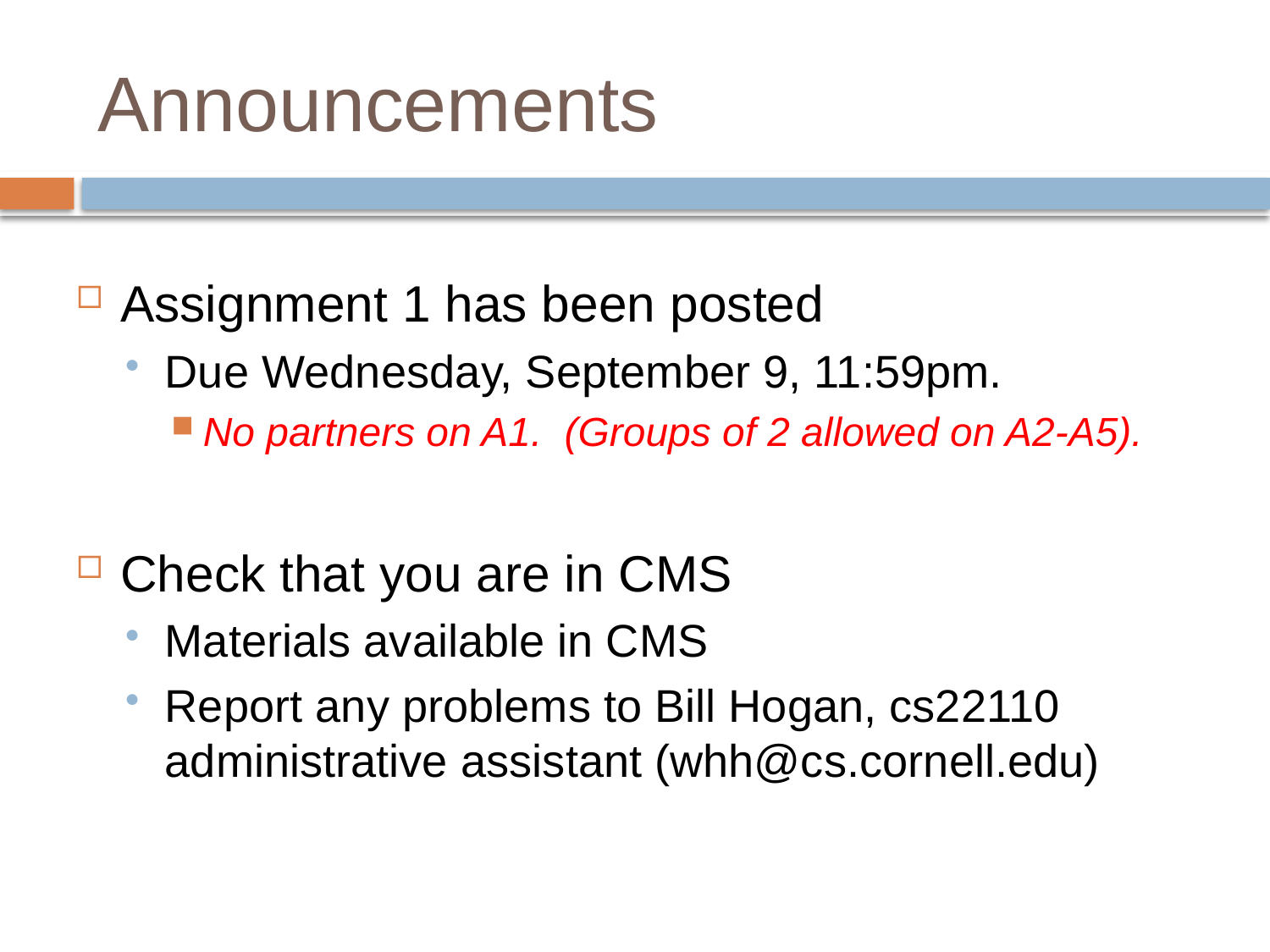

# Announcements
Assignment 1 has been posted
Due Wednesday, September 9, 11:59pm.
No partners on A1.  (Groups of 2 allowed on A2-A5).

Check that you are in CMS
Materials available in CMS
Report any problems to Bill Hogan, cs22110 administrative assistant (whh@cs.cornell.edu)